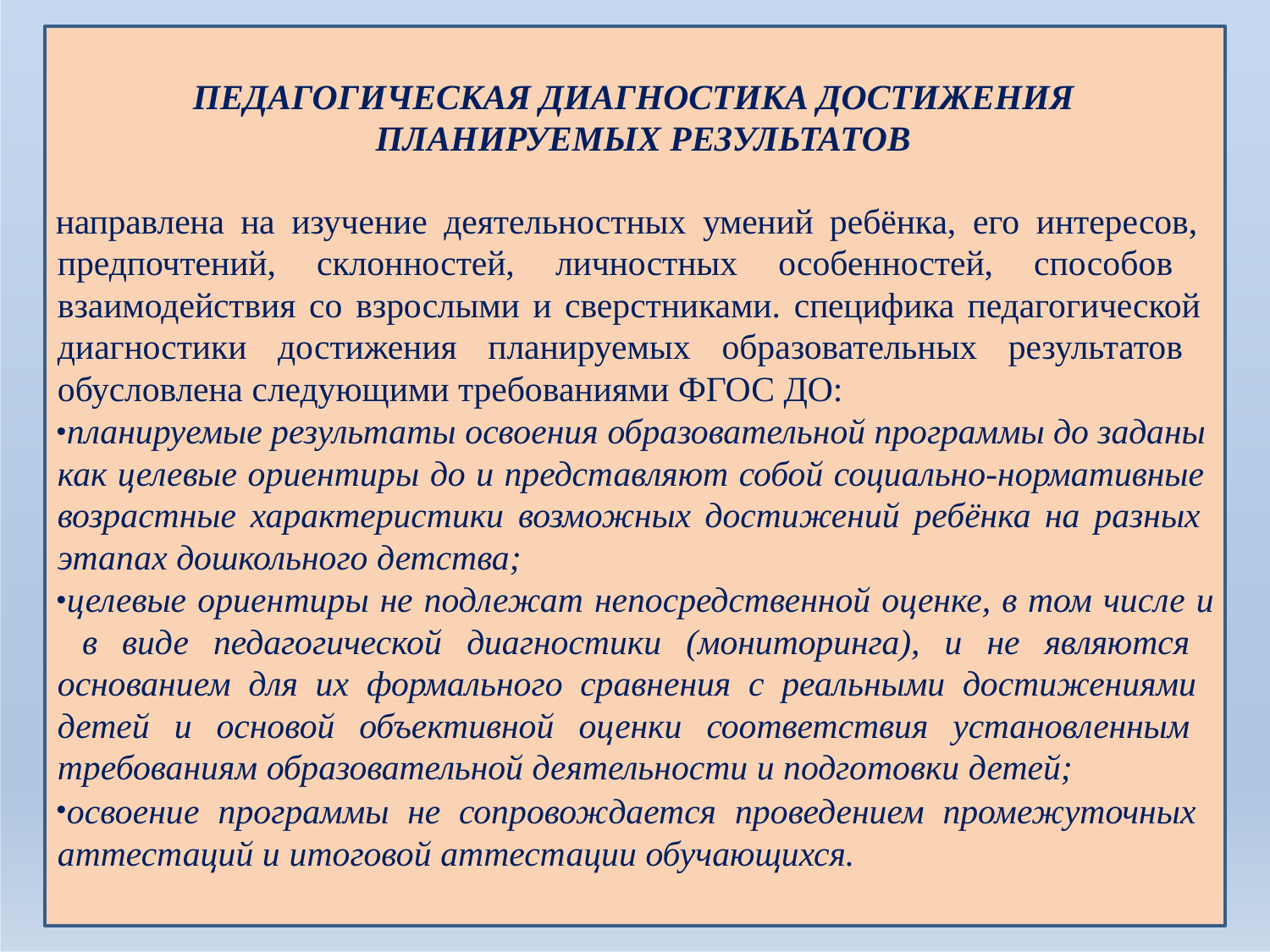

ПЕДАГОГИЧЕСКАЯ ДИАГНОСТИКА ДОСТИЖЕНИЯ  ПЛАНИРУЕМЫХ РЕЗУЛЬТАТОВ

направлена на изучение деятельностных умений ребёнка, его интересов,  предпочтений, склонностей, личностных особенностей, способов  взаимодействия со взрослыми и сверстниками. специфика педагогической  диагностики достижения планируемых образовательных результатов  обусловлена следующими требованиями ФГОС ДО:
планируемые результаты освоения образовательной программы до заданы  как целевые ориентиры до и представляют собой социально-нормативные  возрастные характеристики возможных достижений ребёнка на разных  этапах дошкольного детства;
целевые ориентиры не подлежат непосредственной оценке, в том числе и  в виде педагогической диагностики (мониторинга), и не являются  основанием для их формального сравнения с реальными достижениями  детей и основой объективной оценки соответствия установленным  требованиям образовательной деятельности и подготовки детей;
освоение программы не сопровождается проведением промежуточных  аттестаций и итоговой аттестации обучающихся.